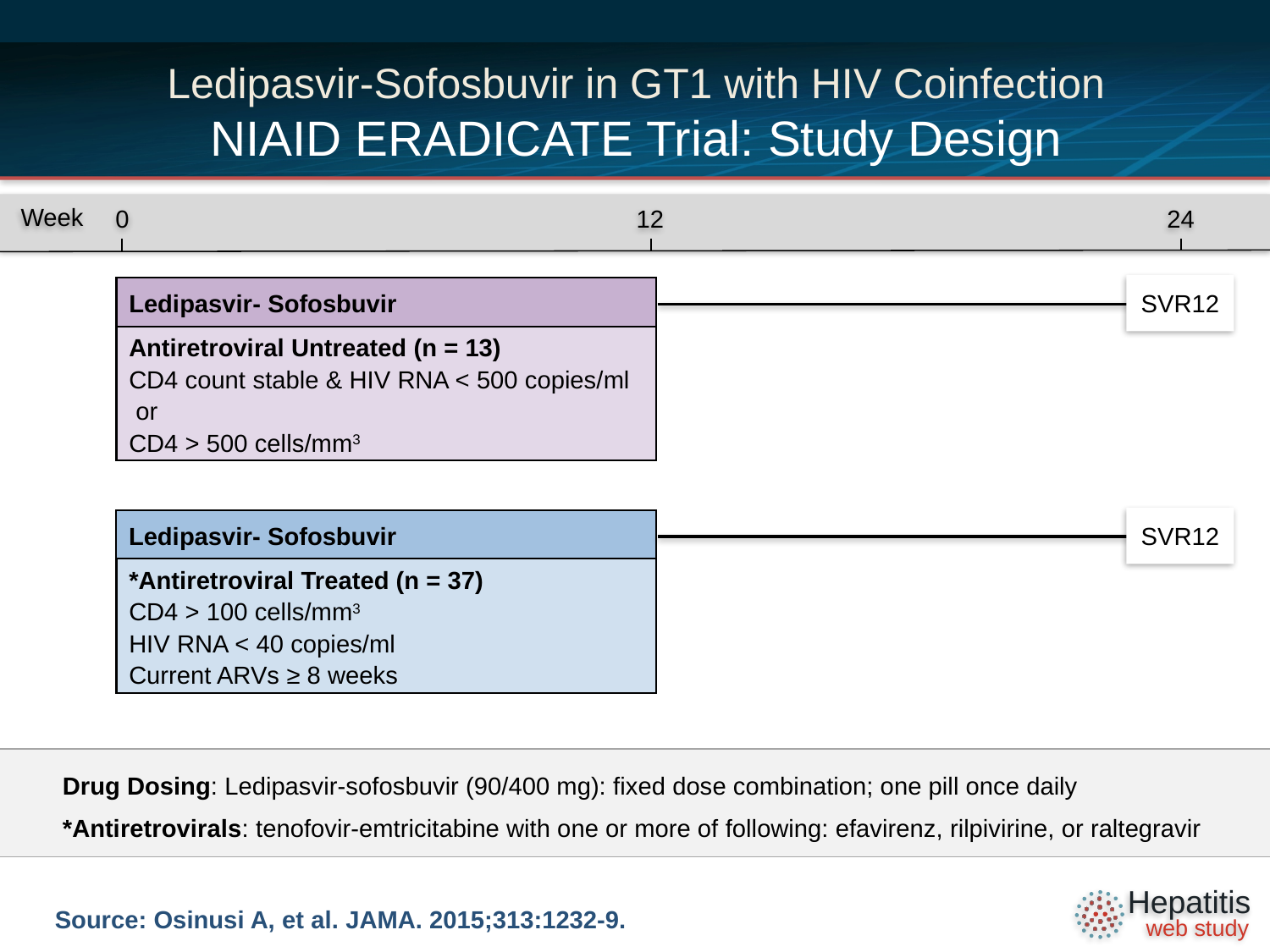

# Ledipasvir-Sofosbuvir in GT1 with HIV Coinfection NIAID ERADICATE Trial: Study Design
0
12
24
Week

SVR12
Ledipasvir- Sofosbuvir
Antiretroviral Untreated (n = 13)
CD4 count stable & HIV RNA < 500 copies/ml
 or
CD4 > 500 cells/mm3
SVR12
Ledipasvir- Sofosbuvir
*Antiretroviral Treated (n = 37)
CD4 > 100 cells/mm3
HIV RNA < 40 copies/ml
Current ARVs ≥ 8 weeks
Drug Dosing: Ledipasvir-sofosbuvir (90/400 mg): fixed dose combination; one pill once daily
*Antiretrovirals: tenofovir-emtricitabine with one or more of following: efavirenz, rilpivirine, or raltegravir
Source: Osinusi A, et al. JAMA. 2015;313:1232-9.